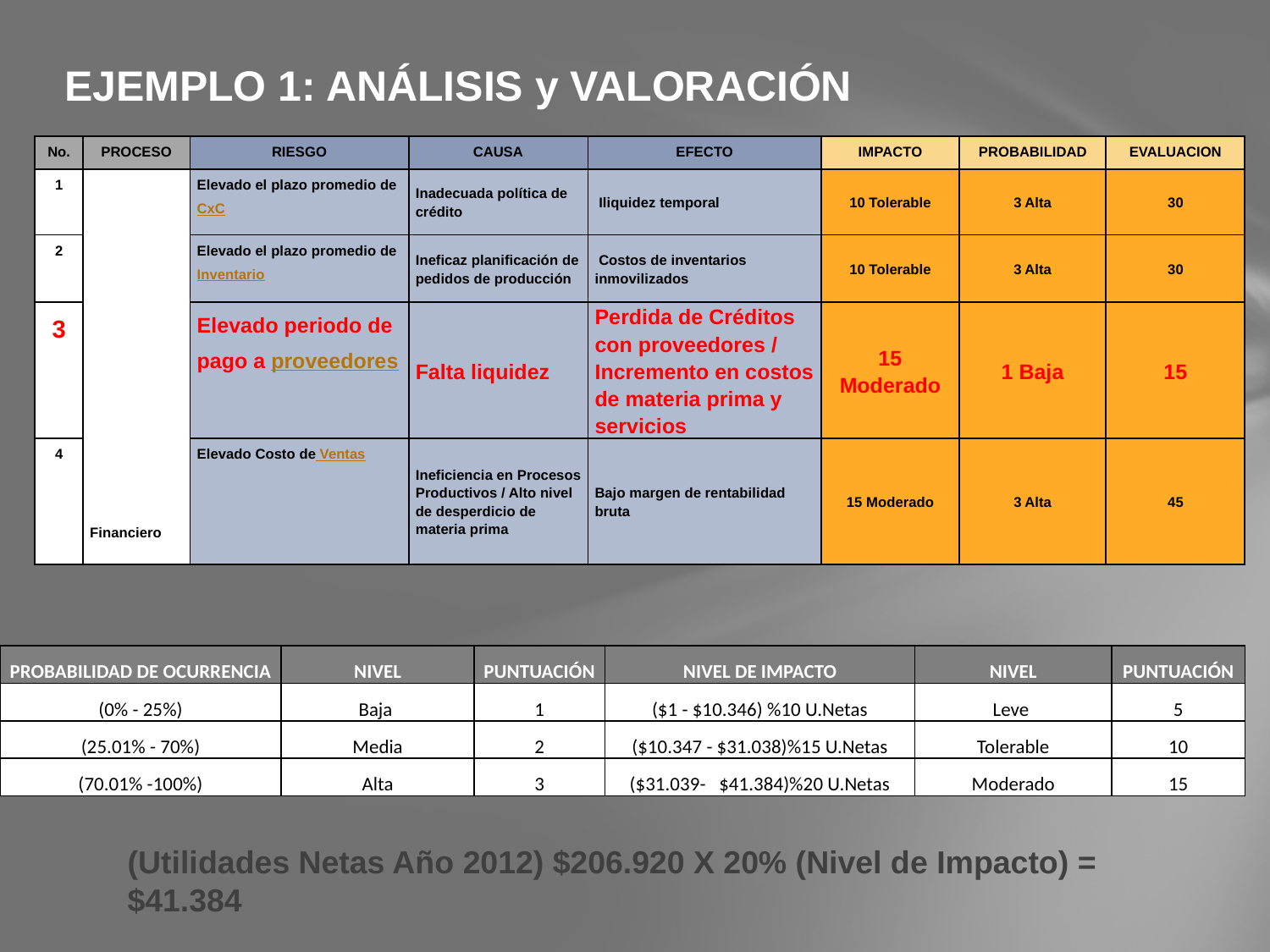

# EJEMPLO 1: ANÁLISIS y VALORACIÓN
| No. | PROCESO | RIESGO | CAUSA | EFECTO | IMPACTO | PROBABILIDAD | EVALUACION |
| --- | --- | --- | --- | --- | --- | --- | --- |
| 1 | Financiero | Elevado el plazo promedio de CxC | Inadecuada política de crédito | Iliquidez temporal | 10 Tolerable | 3 Alta | 30 |
| 2 |  | Elevado el plazo promedio de Inventario | Ineficaz planificación de pedidos de producción | Costos de inventarios inmovilizados | 10 Tolerable | 3 Alta | 30 |
| 3 |  | Elevado periodo de pago a proveedores | Falta liquidez | Perdida de Créditos con proveedores / Incremento en costos de materia prima y servicios | 15 Moderado | 1 Baja | 15 |
| 4 |  | Elevado Costo de Ventas | Ineficiencia en Procesos Productivos / Alto nivel de desperdicio de materia prima | Bajo margen de rentabilidad bruta | 15 Moderado | 3 Alta | 45 |
| PROBABILIDAD DE OCURRENCIA | NIVEL | PUNTUACIÓN |
| --- | --- | --- |
| (0% - 25%) | Baja | 1 |
| (25.01% - 70%) | Media | 2 |
| (70.01% -100%) | Alta | 3 |
| NIVEL DE IMPACTO | NIVEL | PUNTUACIÓN |
| --- | --- | --- |
| ($1 - $10.346) %10 U.Netas | Leve | 5 |
| ($10.347 - $31.038)%15 U.Netas | Tolerable | 10 |
| ($31.039- $41.384)%20 U.Netas | Moderado | 15 |
(Utilidades Netas Año 2012) $206.920 X 20% (Nivel de Impacto) = $41.384